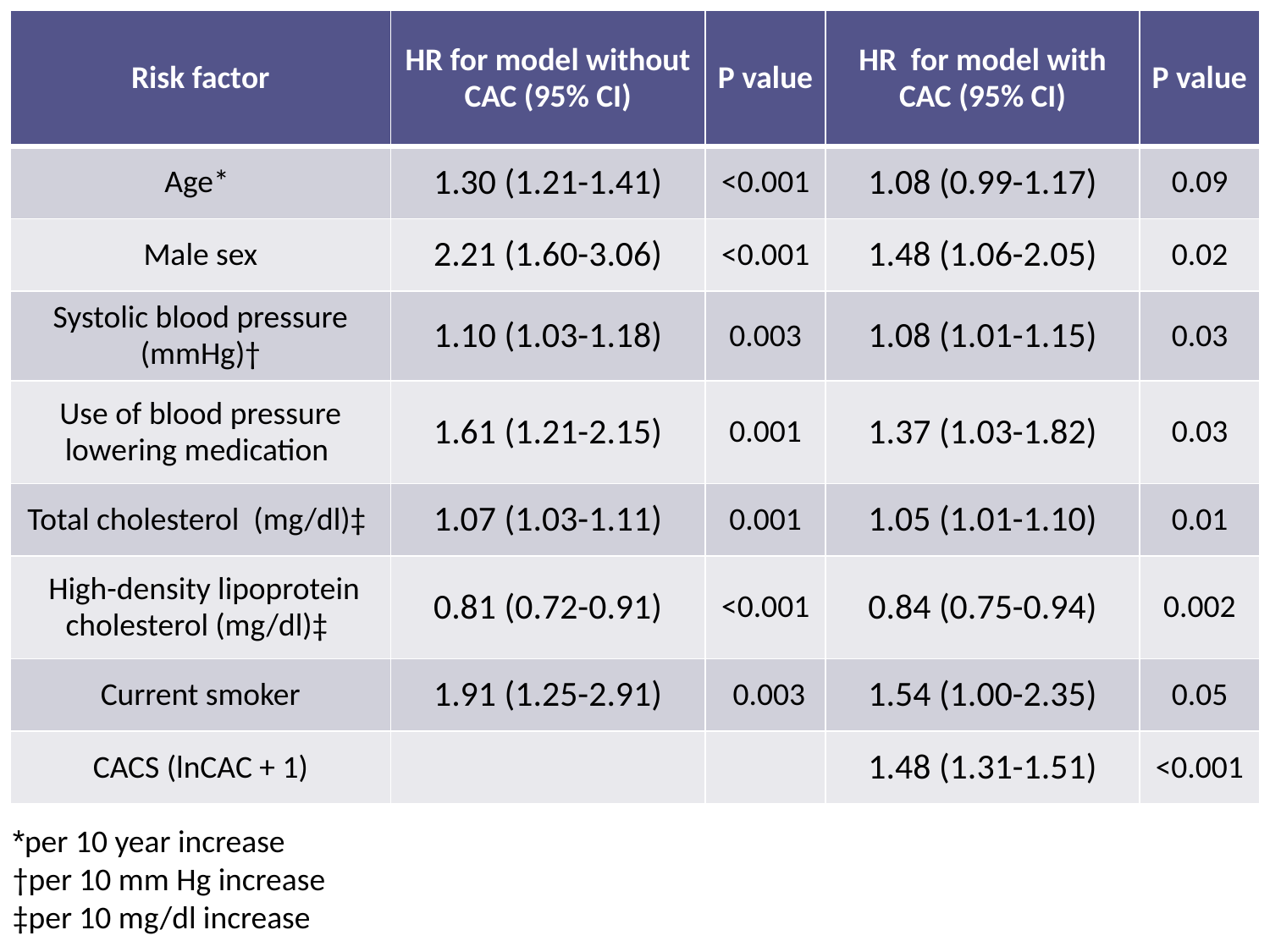

| Risk factor | HR for model without CAC (95% CI) | P value | HR for model with CAC (95% CI) | P value |
| --- | --- | --- | --- | --- |
| Age\* | 1.30 (1.21-1.41) | <0.001 | 1.08 (0.99-1.17) | 0.09 |
| Male sex | 2.21 (1.60-3.06) | <0.001 | 1.48 (1.06-2.05) | 0.02 |
| Systolic blood pressure (mmHg)† | 1.10 (1.03-1.18) | 0.003 | 1.08 (1.01-1.15) | 0.03 |
| Use of blood pressure lowering medication | 1.61 (1.21-2.15) | 0.001 | 1.37 (1.03-1.82) | 0.03 |
| Total cholesterol (mg/dl)‡ | 1.07 (1.03-1.11) | 0.001 | 1.05 (1.01-1.10) | 0.01 |
| High-density lipoprotein cholesterol (mg/dl)‡ | 0.81 (0.72-0.91) | <0.001 | 0.84 (0.75-0.94) | 0.002 |
| Current smoker | 1.91 (1.25-2.91) | 0.003 | 1.54 (1.00-2.35) | 0.05 |
| CACS (lnCAC + 1) |  |  | 1.48 (1.31-1.51) | <0.001 |
*per 10 year increase
†per 10 mm Hg increase
‡per 10 mg/dl increase